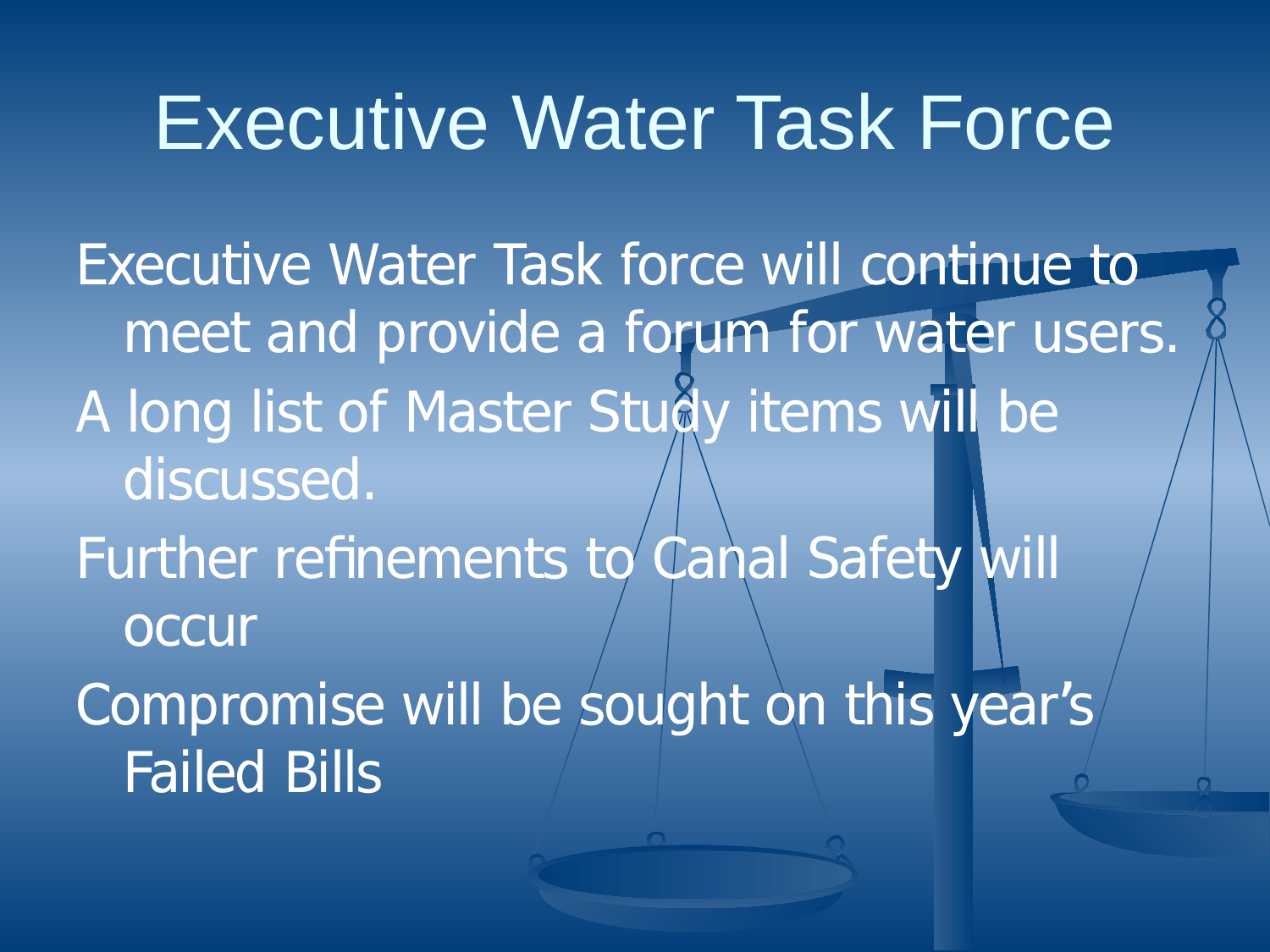

# Executive Water Task Force
Executive Water Task force will continue to meet and provide a forum for water users.
A long list of Master Study items will be discussed.
Further refinements to Canal Safety will occur
Compromise will be sought on this year’s Failed Bills